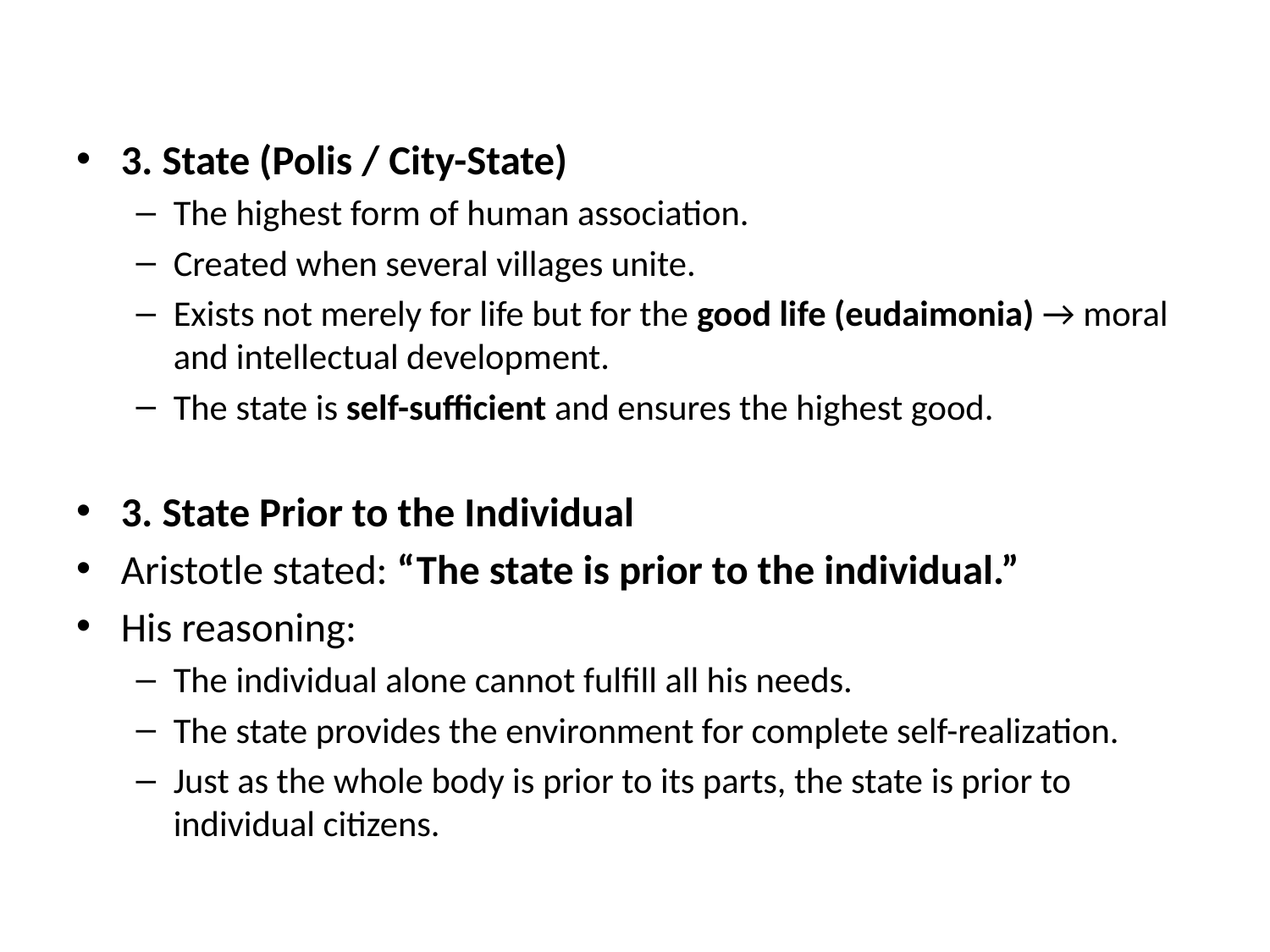

#
3. State (Polis / City-State)
The highest form of human association.
Created when several villages unite.
Exists not merely for life but for the good life (eudaimonia) → moral and intellectual development.
The state is self-sufficient and ensures the highest good.

3. State Prior to the Individual
Aristotle stated: “The state is prior to the individual.”
His reasoning:
The individual alone cannot fulfill all his needs.
The state provides the environment for complete self-realization.
Just as the whole body is prior to its parts, the state is prior to individual citizens.